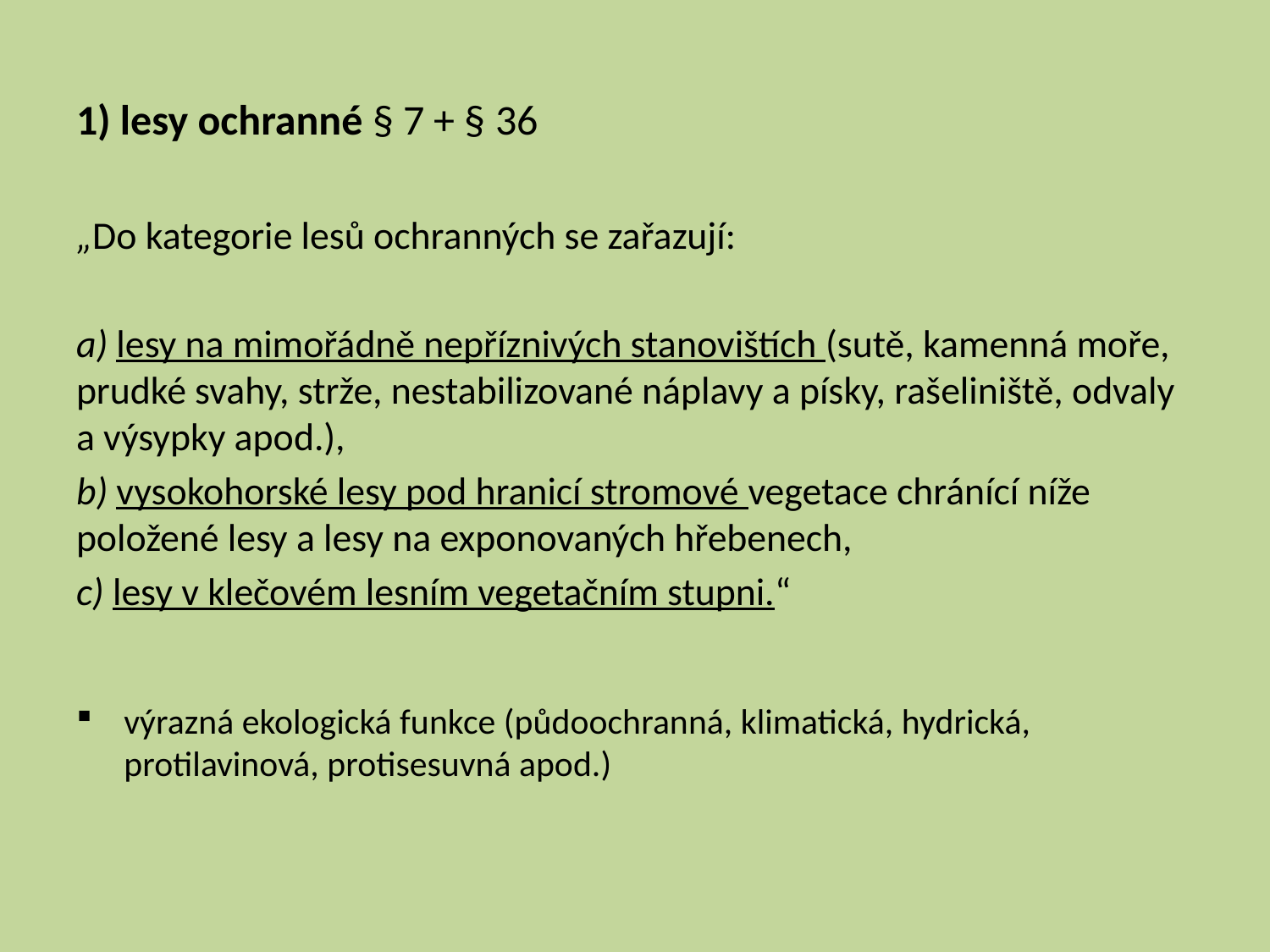

1) lesy ochranné § 7 + § 36

„Do kategorie lesů ochranných se zařazují:

a) lesy na mimořádně nepříznivých stanovištích (sutě, kamenná moře, prudké svahy, strže, nestabilizované náplavy a písky, rašeliniště, odvaly a výsypky apod.),
b) vysokohorské lesy pod hranicí stromové vegetace chránící níže položené lesy a lesy na exponovaných hřebenech,
c) lesy v klečovém lesním vegetačním stupni.“

výrazná ekologická funkce (půdoochranná, klimatická, hydrická, protilavinová, protisesuvná apod.)